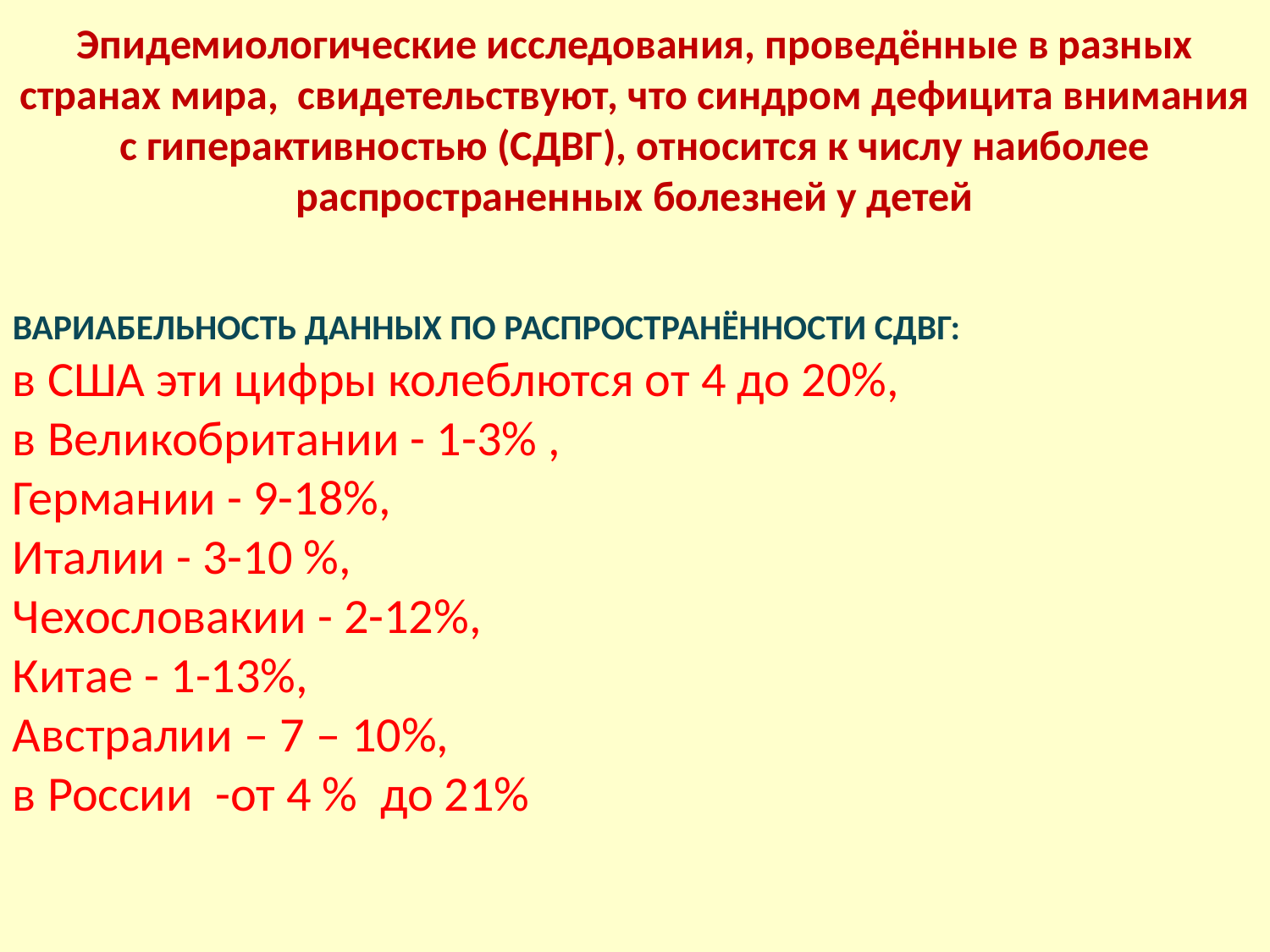

Эпидемиологические исследования, проведённые в разных странах мира,  свидетельствуют, что синдром дефицита внимания с гиперактивностью (СДВГ), относится к числу наиболее распространенных болезней у детей

ВАРИАБЕЛЬНОСТЬ ДАННЫХ ПО РАСПРОСТРАНЁННОСТИ СДВГ:
в США эти цифры колеблются от 4 до 20%,
в Великобритании - 1-3% ,
Германии - 9-18%,
Италии - 3-10 %,
Чехословакии - 2-12%,
Китае - 1-13%,
Австралии – 7 – 10%,
в России  -от 4 %  до 21%